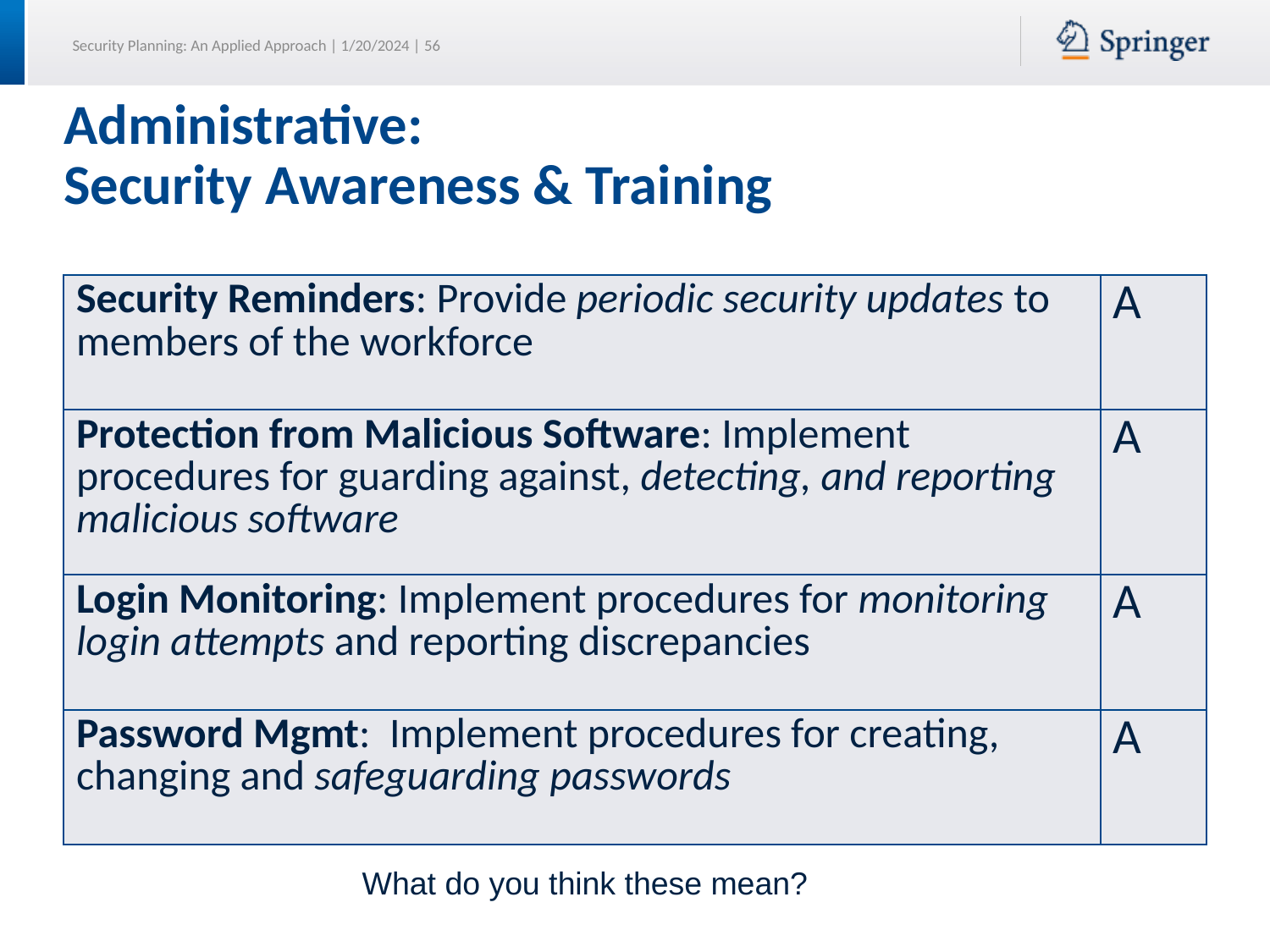

# Administrative: Security Awareness & Training
| Security Reminders: Provide periodic security updates to members of the workforce | A |
| --- | --- |
| Protection from Malicious Software: Implement procedures for guarding against, detecting, and reporting malicious software | A |
| Login Monitoring: Implement procedures for monitoring login attempts and reporting discrepancies | A |
| Password Mgmt: Implement procedures for creating, changing and safeguarding passwords | A |
What do you think these mean?